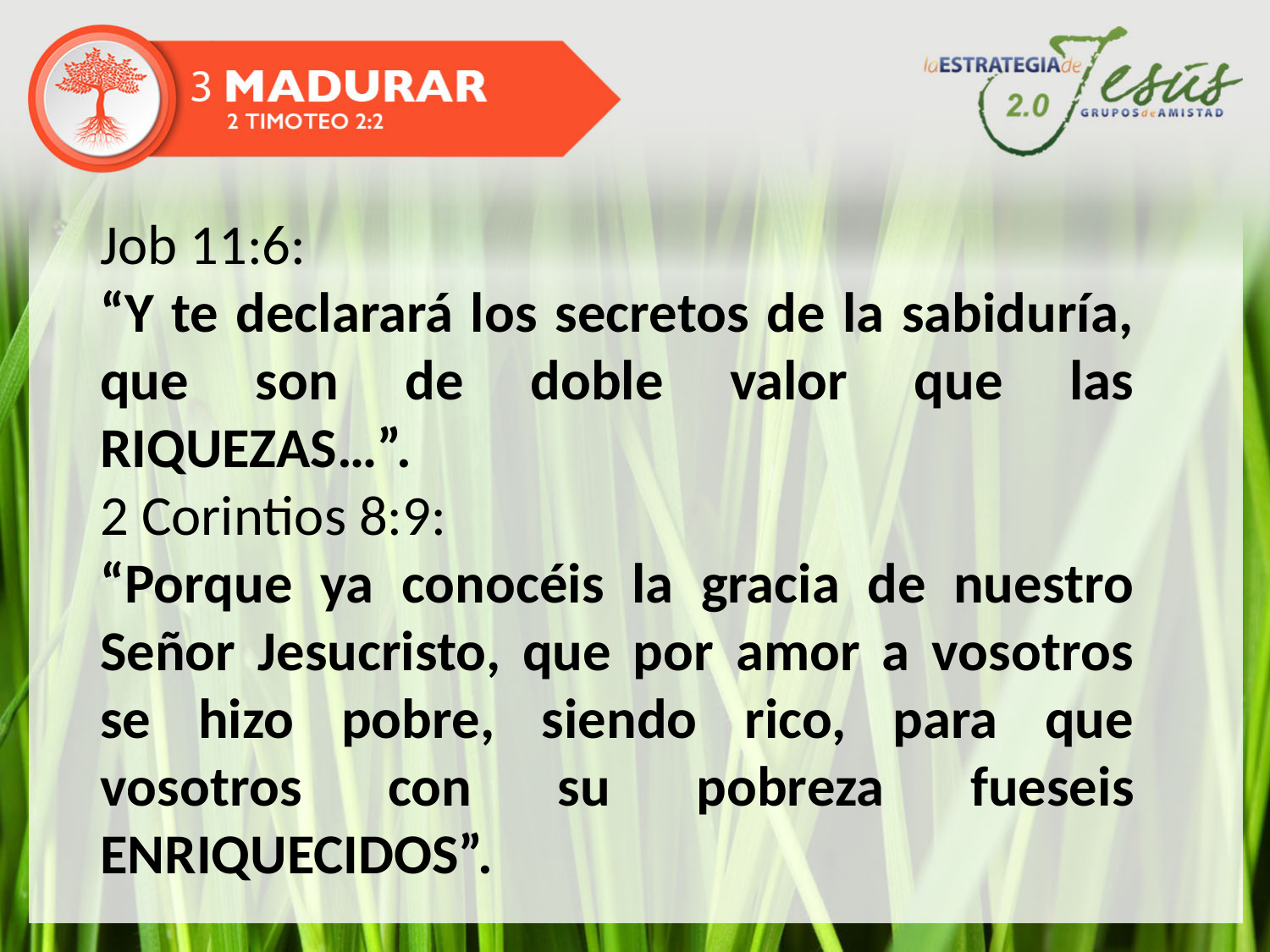

Job 11:6:
“Y te declarará los secretos de la sabiduría, que son de doble valor que las RIQUEZAS…”.
2 Corintios 8:9:
“Porque ya conocéis la gracia de nuestro Señor Jesucristo, que por amor a vosotros se hizo pobre, siendo rico, para que vosotros con su pobreza fueseis ENRIQUECIDOS”.